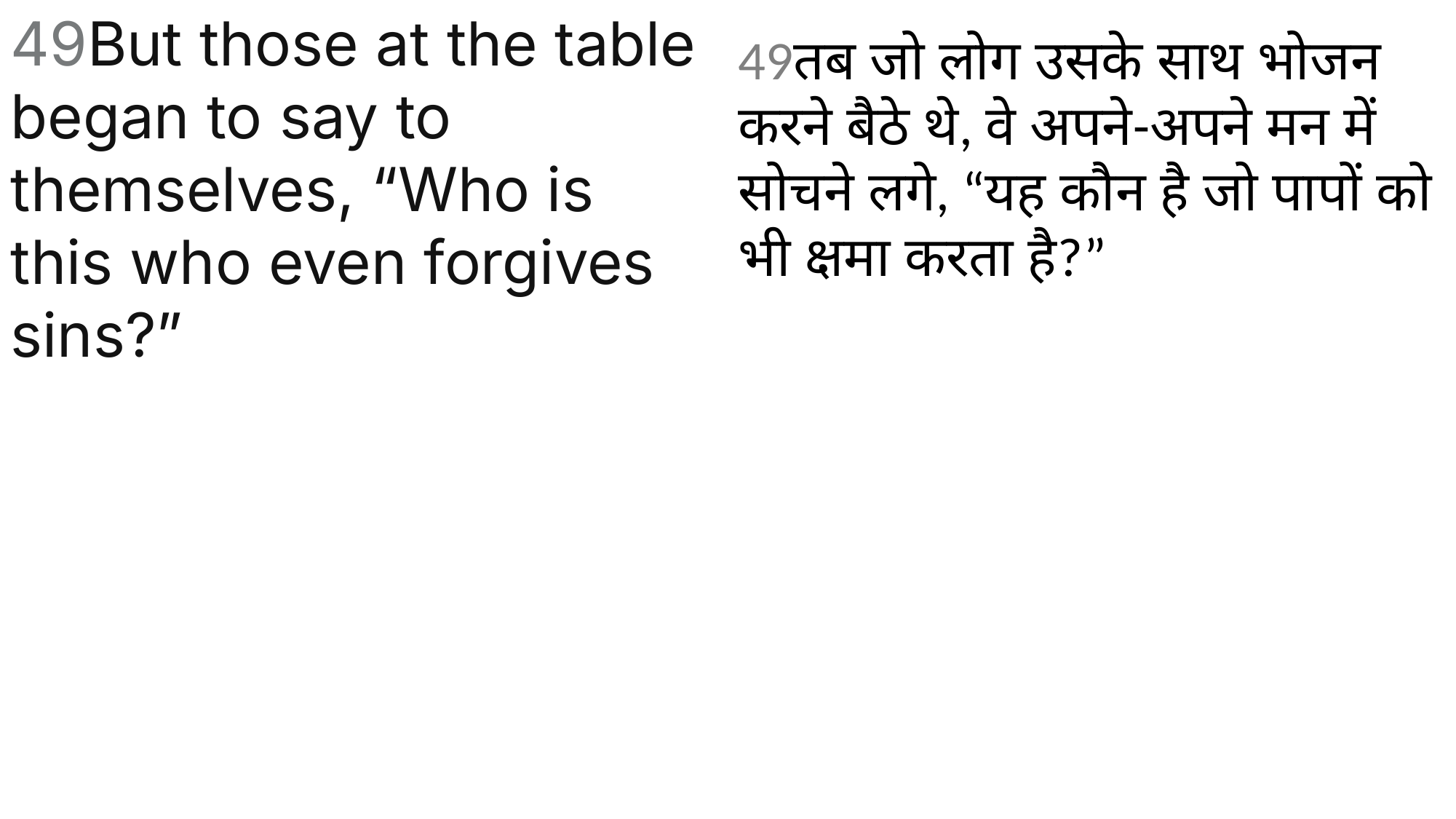

49But those at the table began to say to themselves, “Who is this who even forgives sins?”
49तब जो लोग उसके साथ भोजन करने बैठे थे, वे अपने-अपने मन में सोचने लगे, “यह कौन है जो पापों को भी क्षमा करता है?”